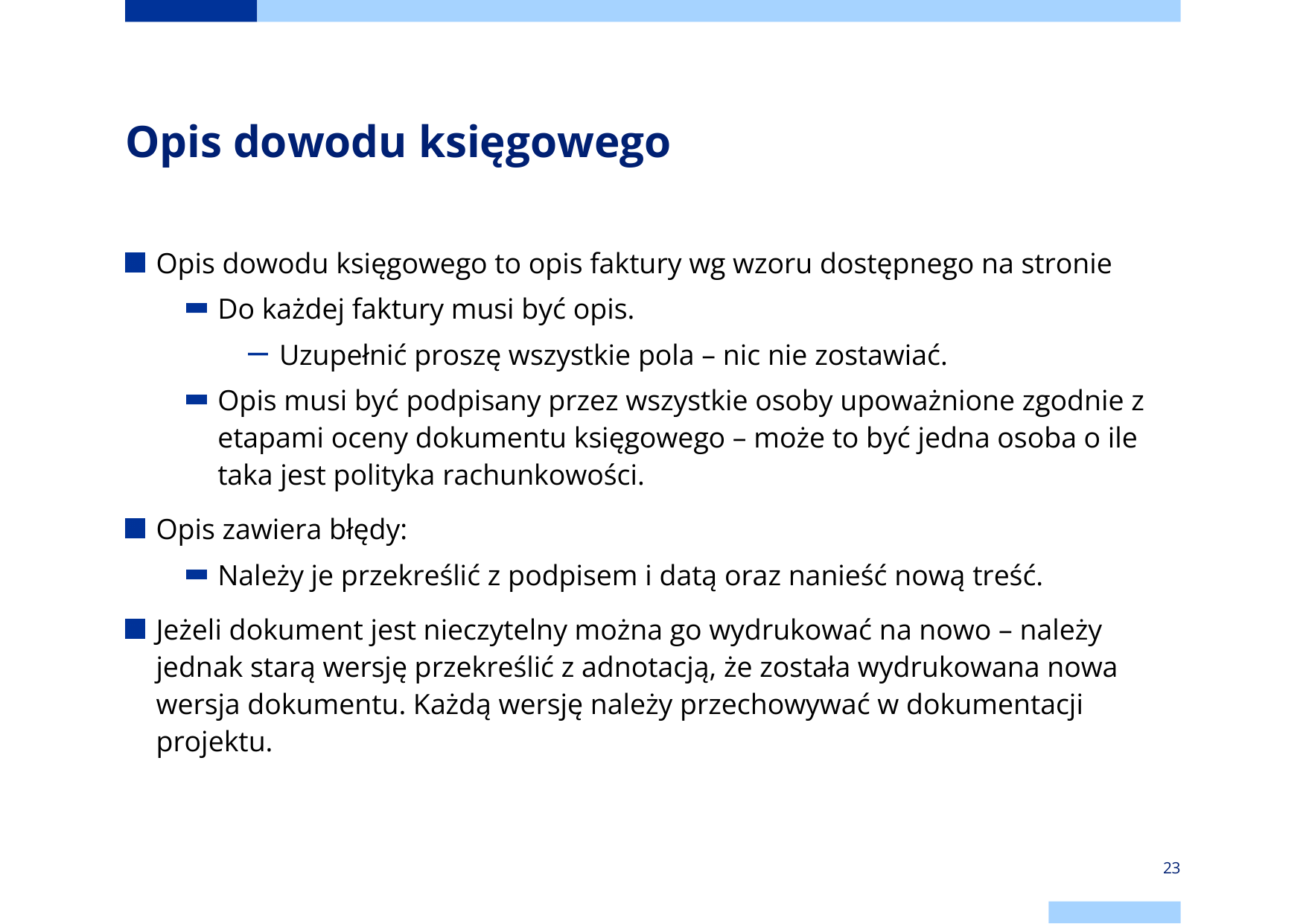

# Opis dowodu księgowego
Opis dowodu księgowego to opis faktury wg wzoru dostępnego na stronie
Do każdej faktury musi być opis.
Uzupełnić proszę wszystkie pola – nic nie zostawiać.
Opis musi być podpisany przez wszystkie osoby upoważnione zgodnie z etapami oceny dokumentu księgowego – może to być jedna osoba o ile taka jest polityka rachunkowości.
Opis zawiera błędy:
Należy je przekreślić z podpisem i datą oraz nanieść nową treść.
Jeżeli dokument jest nieczytelny można go wydrukować na nowo – należy jednak starą wersję przekreślić z adnotacją, że została wydrukowana nowa wersja dokumentu. Każdą wersję należy przechowywać w dokumentacji projektu.
23